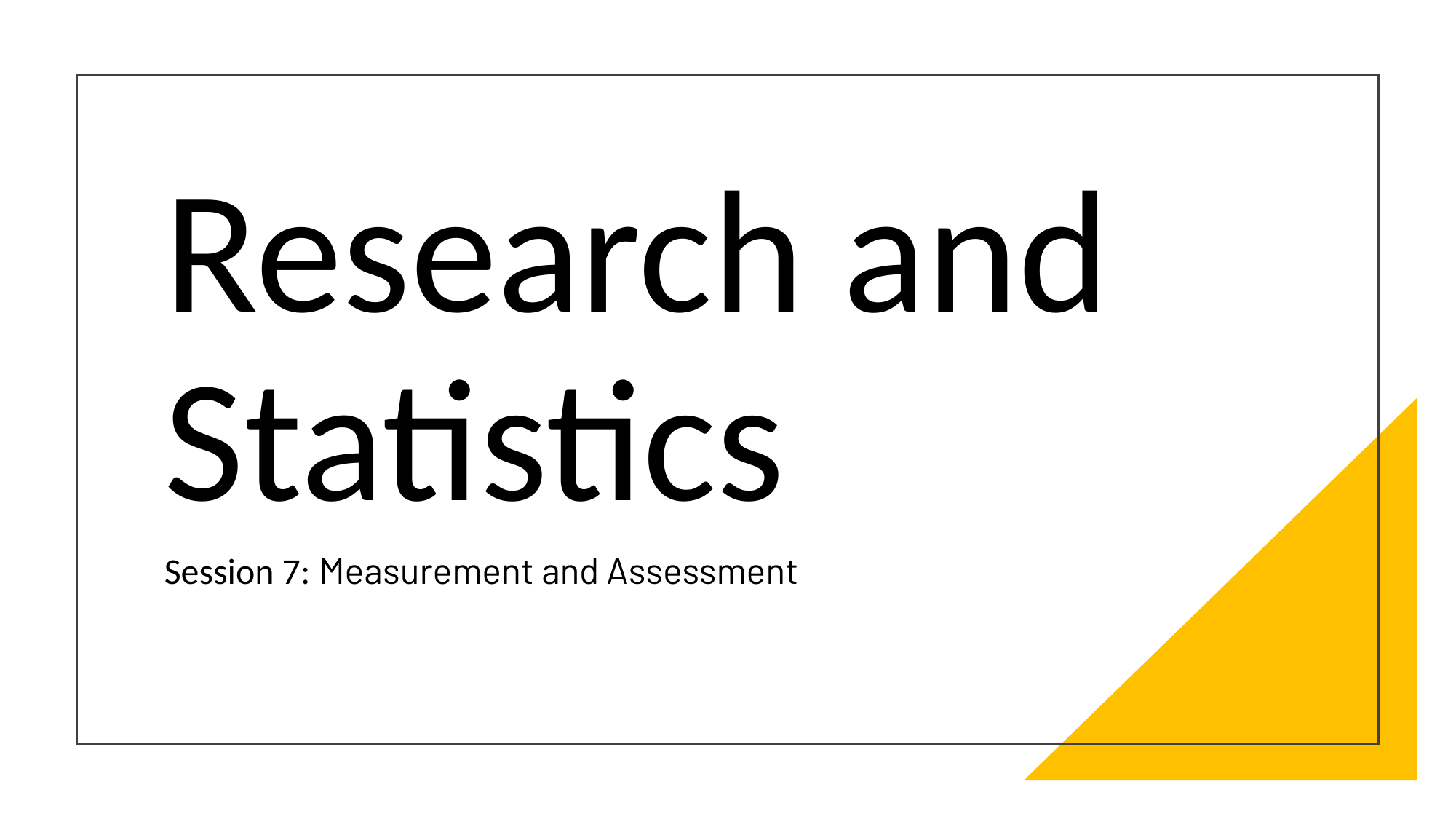

# Research and Statistics

Session 7: Measurement and Assessment